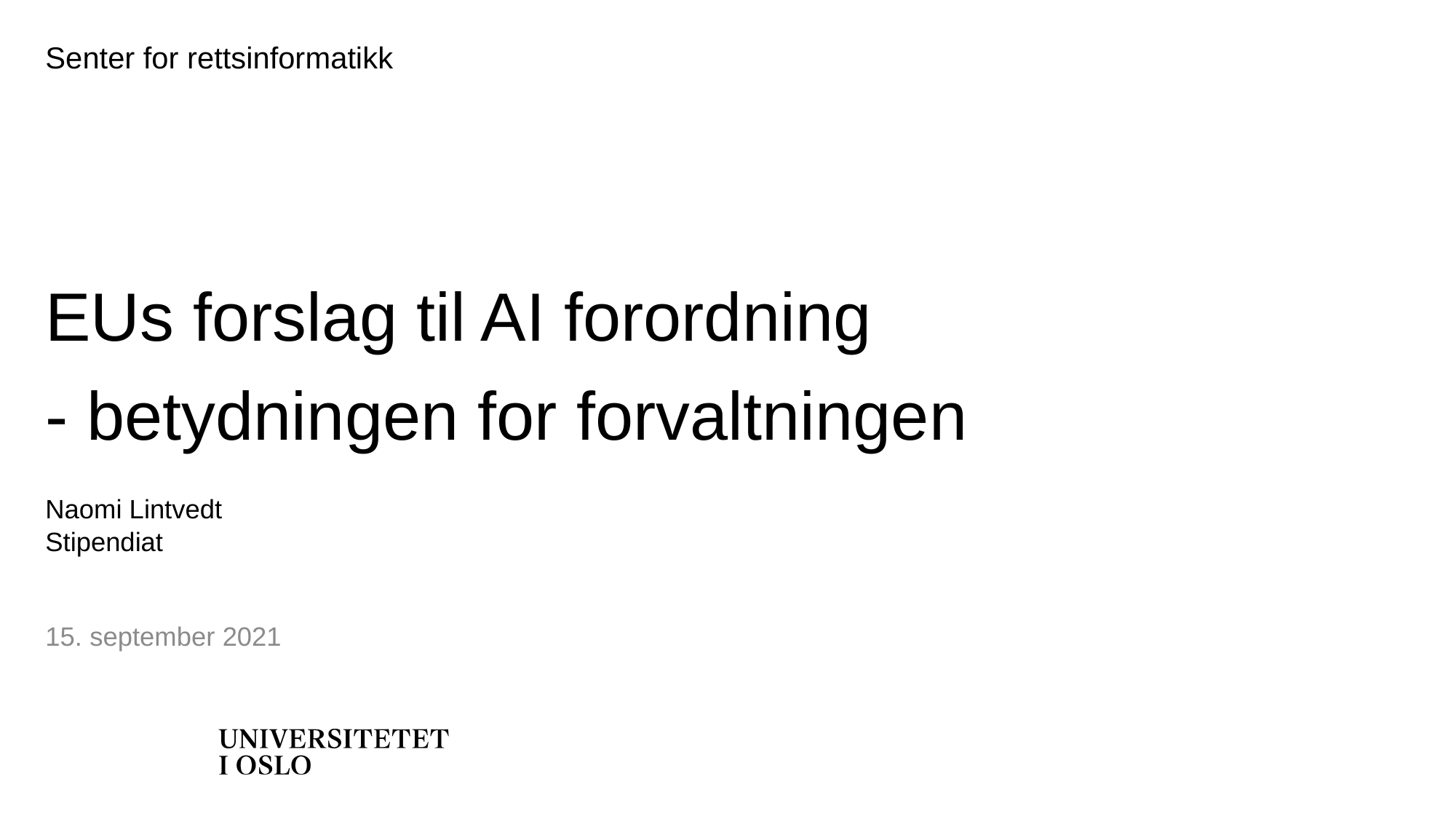

# Senter for rettsinformatikk
EUs forslag til AI forordning
- betydningen for forvaltningen
Naomi Lintvedt
Stipendiat
15. september 2021